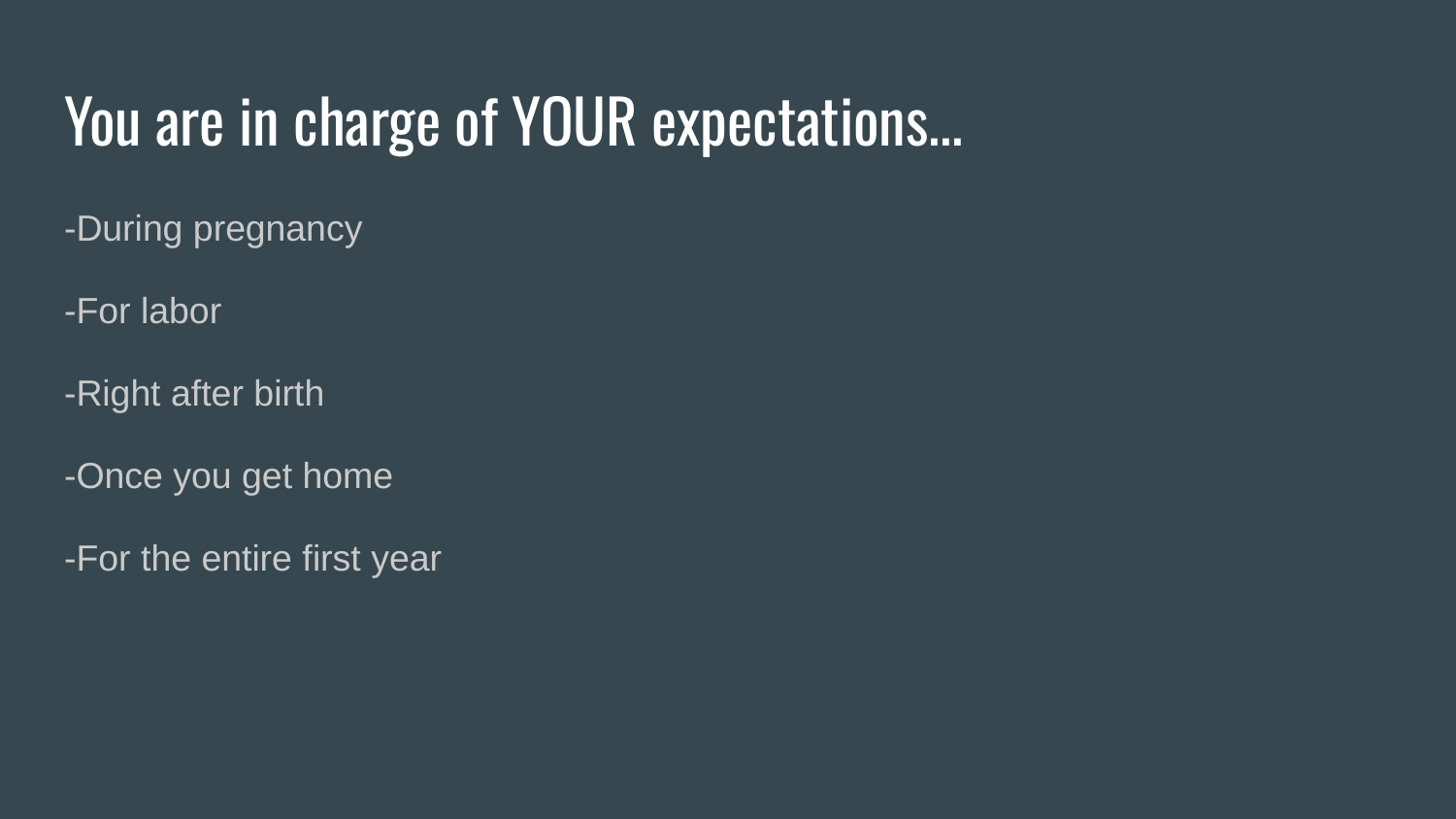

# You are in charge of YOUR expectations...
-During pregnancy
-For labor
-Right after birth
-Once you get home
-For the entire first year